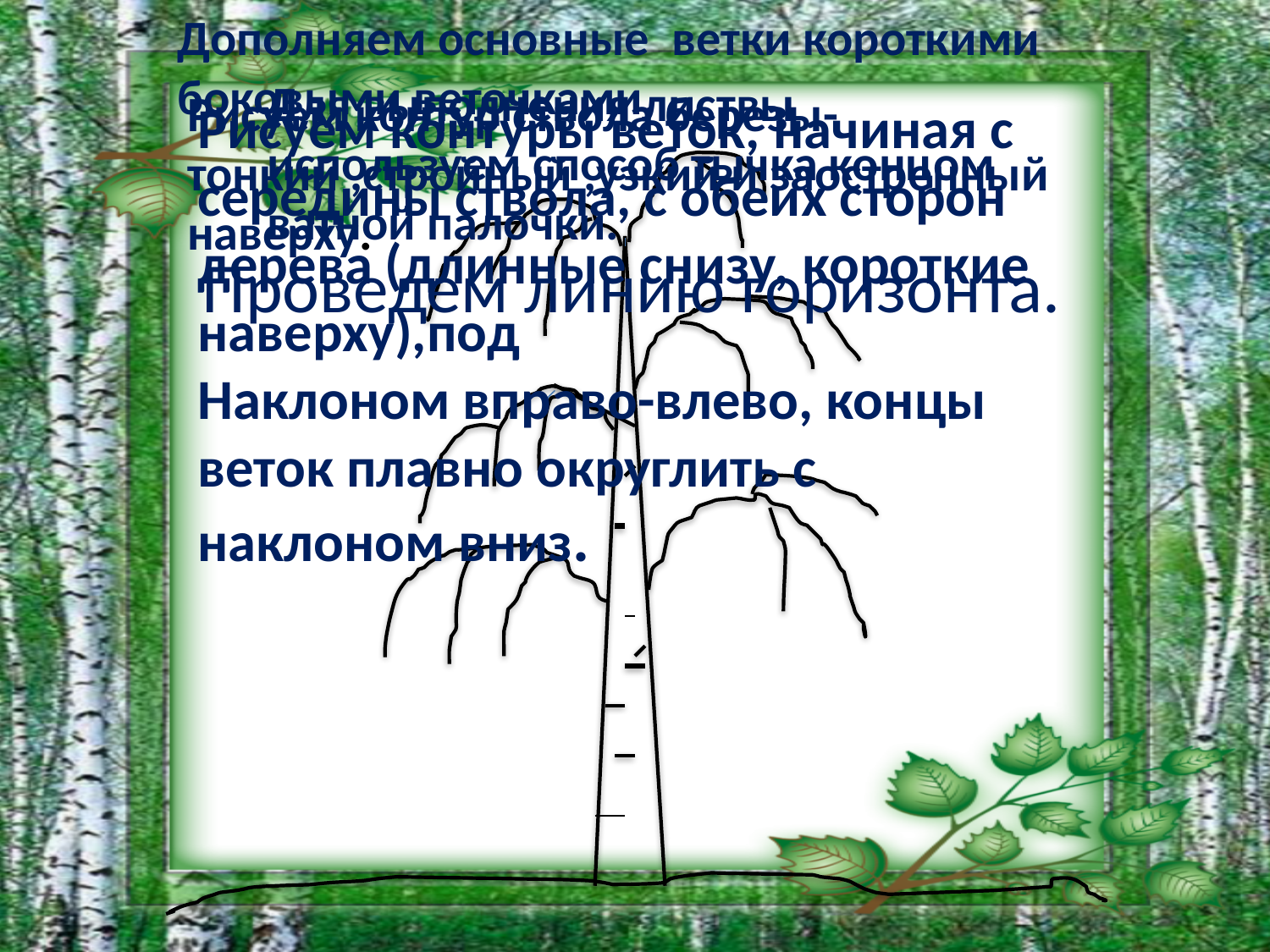

Дополняем основные  ветки короткими боковыми веточками.
Для выполнения листвы используем способ тычка концом ватной палочки.
Рисуем контур ствола березы- тонкий ,стройный ,узкий и заостренный наверху.

Рисуем контуры веток, начиная с середины ствола, с обеих сторон дерева (длинные снизу, короткие наверху),под
Наклоном вправо-влево, концы веток плавно округлить с наклоном вниз.

Проведем линию горизонта.